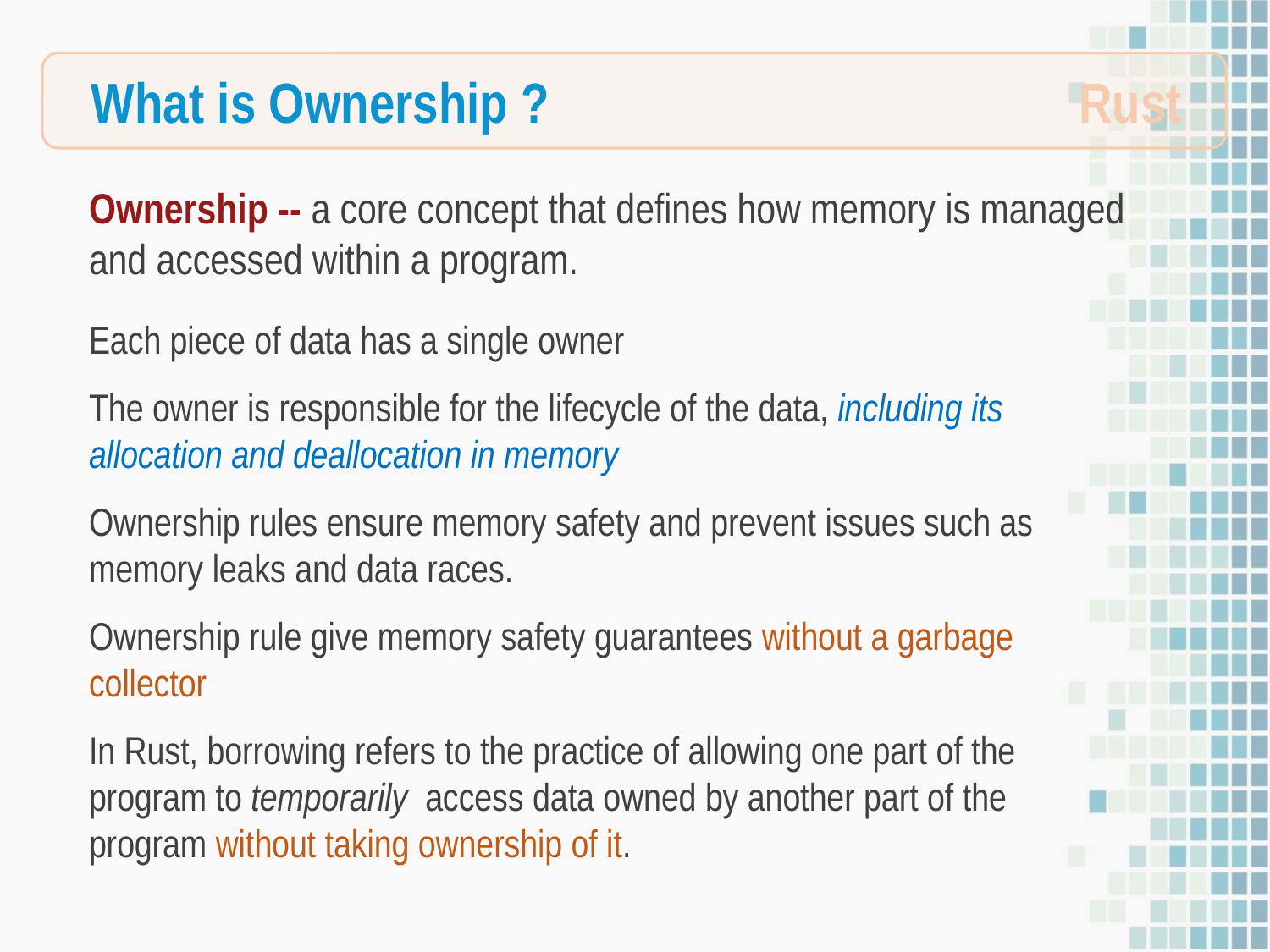

What is Ownership ?
Rust

Ownership -- a core concept that defines how memory is managed and accessed within a program.
Each piece of data has a single owner
The owner is responsible for the lifecycle of the data, including its allocation and deallocation in memory
Ownership rules ensure memory safety and prevent issues such as memory leaks and data races.
Ownership rule give memory safety guarantees without a garbage collector
In Rust, borrowing refers to the practice of allowing one part of the program to temporarily  access data owned by another part of the program without taking ownership of it.